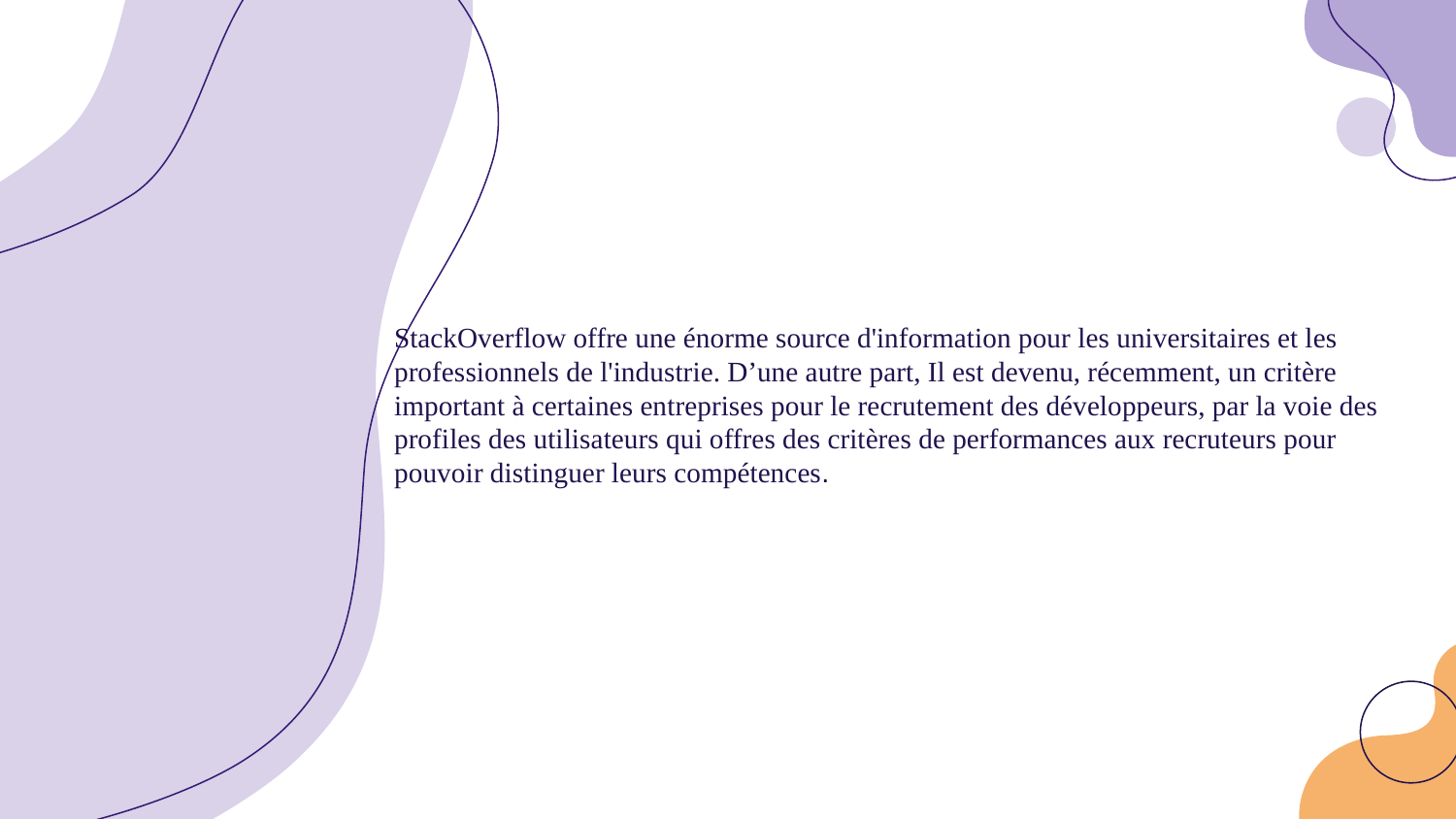

# StackOverflow offre une énorme source d'information pour les universitaires et les professionnels de l'industrie. D’une autre part, Il est devenu, récemment, un critère important à certaines entreprises pour le recrutement des développeurs, par la voie des profiles des utilisateurs qui offres des critères de performances aux recruteurs pour pouvoir distinguer leurs compétences.